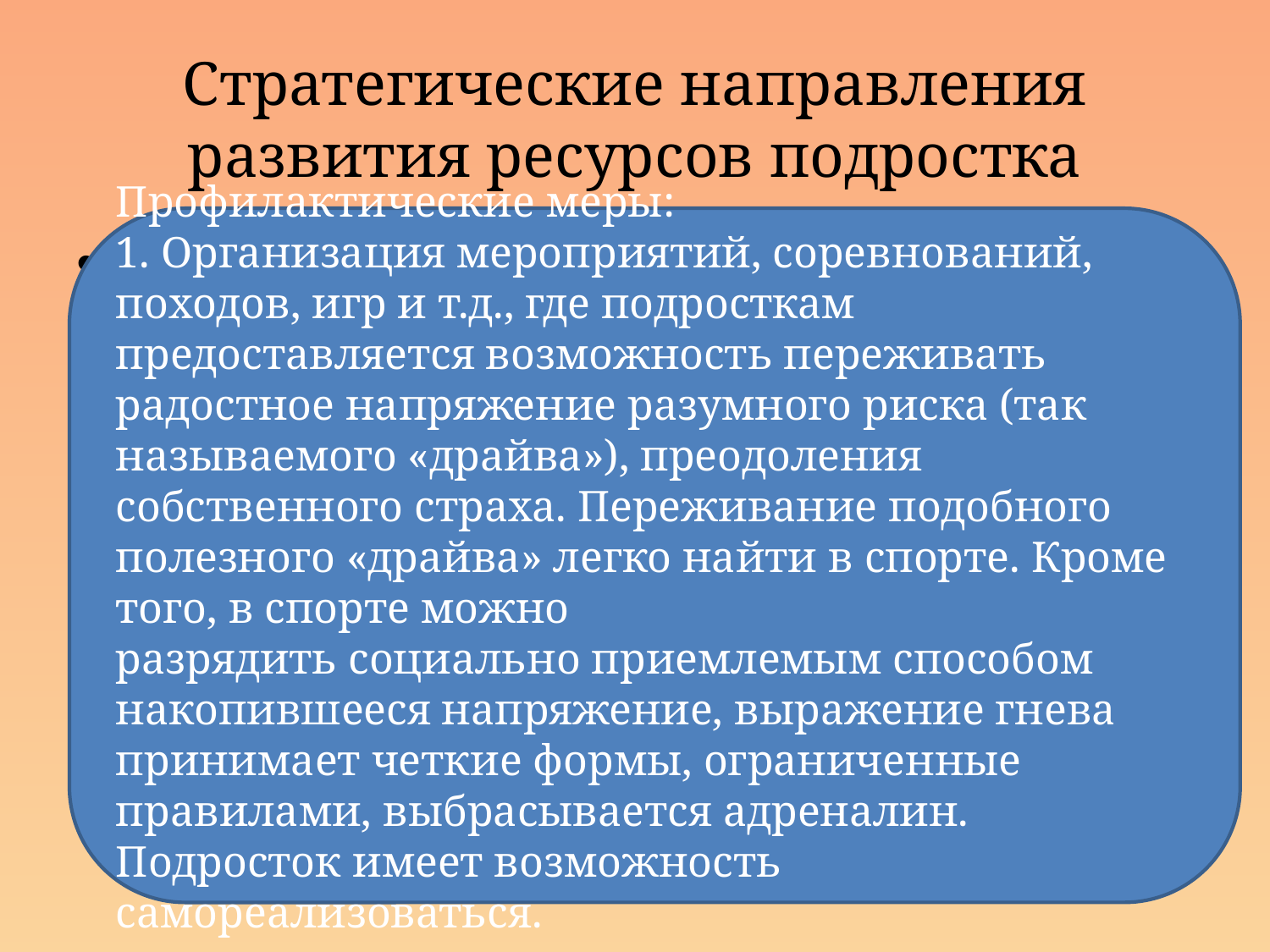

# Стратегические направления развития ресурсов подростка
Профилактические меры:
1. Организация мероприятий, соревнований, походов, игр и т.д., где подросткам предоставляется возможность переживать радостное напряжение разумного риска (так называемого «драйва»), преодоления собственного страха. Переживание подобного полезного «драйва» легко найти в спорте. Кроме того, в спорте можно
разрядить социально приемлемым способом накопившееся напряжение, выражение гнева принимает четкие формы, ограниченные правилами, выбрасывается адреналин. Подросток имеет возможность самореализоваться.
Переживание «драйва